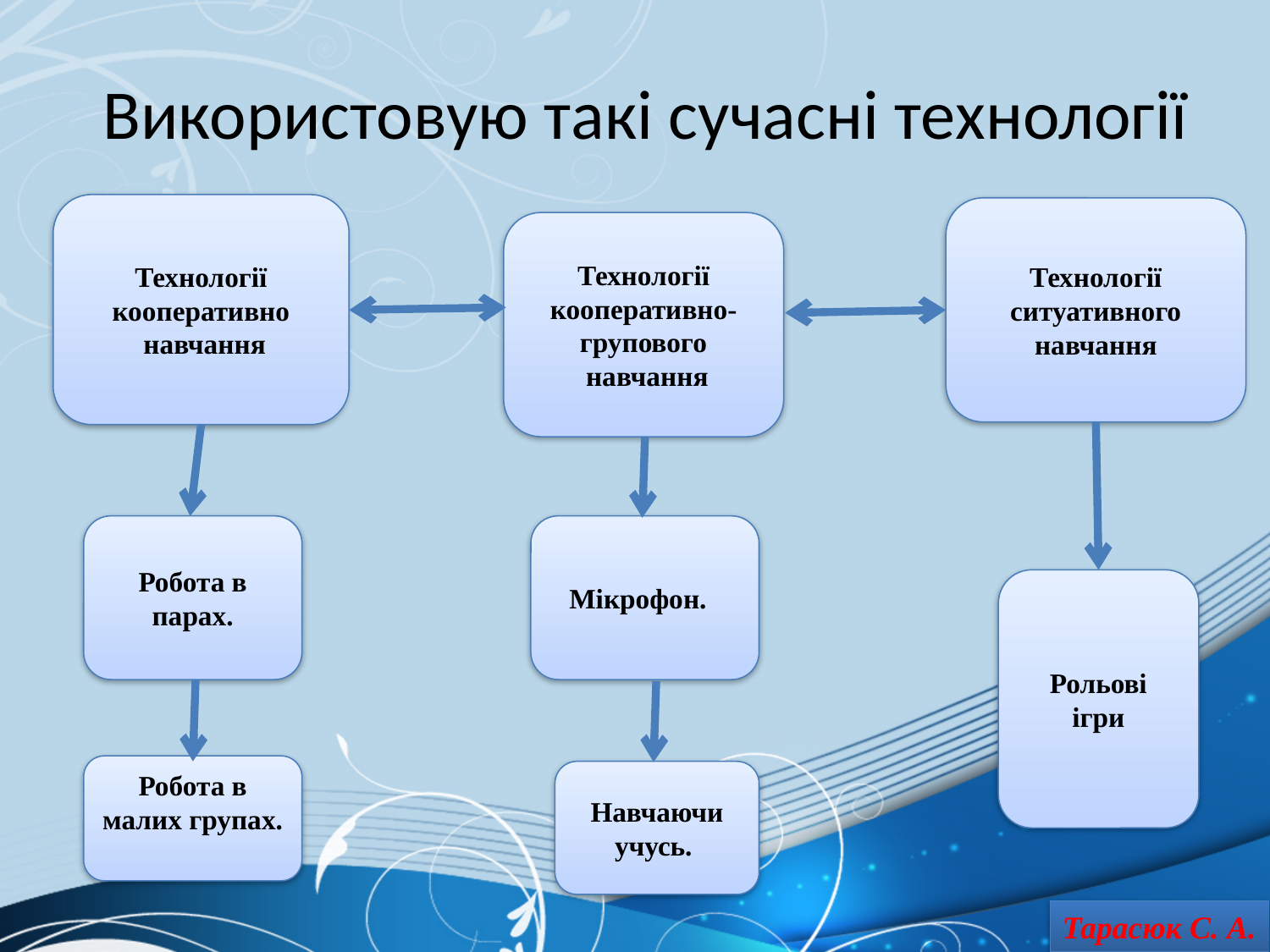

Використовую такі сучасні технології
Технології
кооперативно
 навчання

Технології
ситуативного
навчання

Технології
кооперативно-групового
 навчання
Робота в парах.

Мікрофон.

Рольові ігри
Робота в малих групах.

Навчаючи учусь.
Тарасюк С. А.